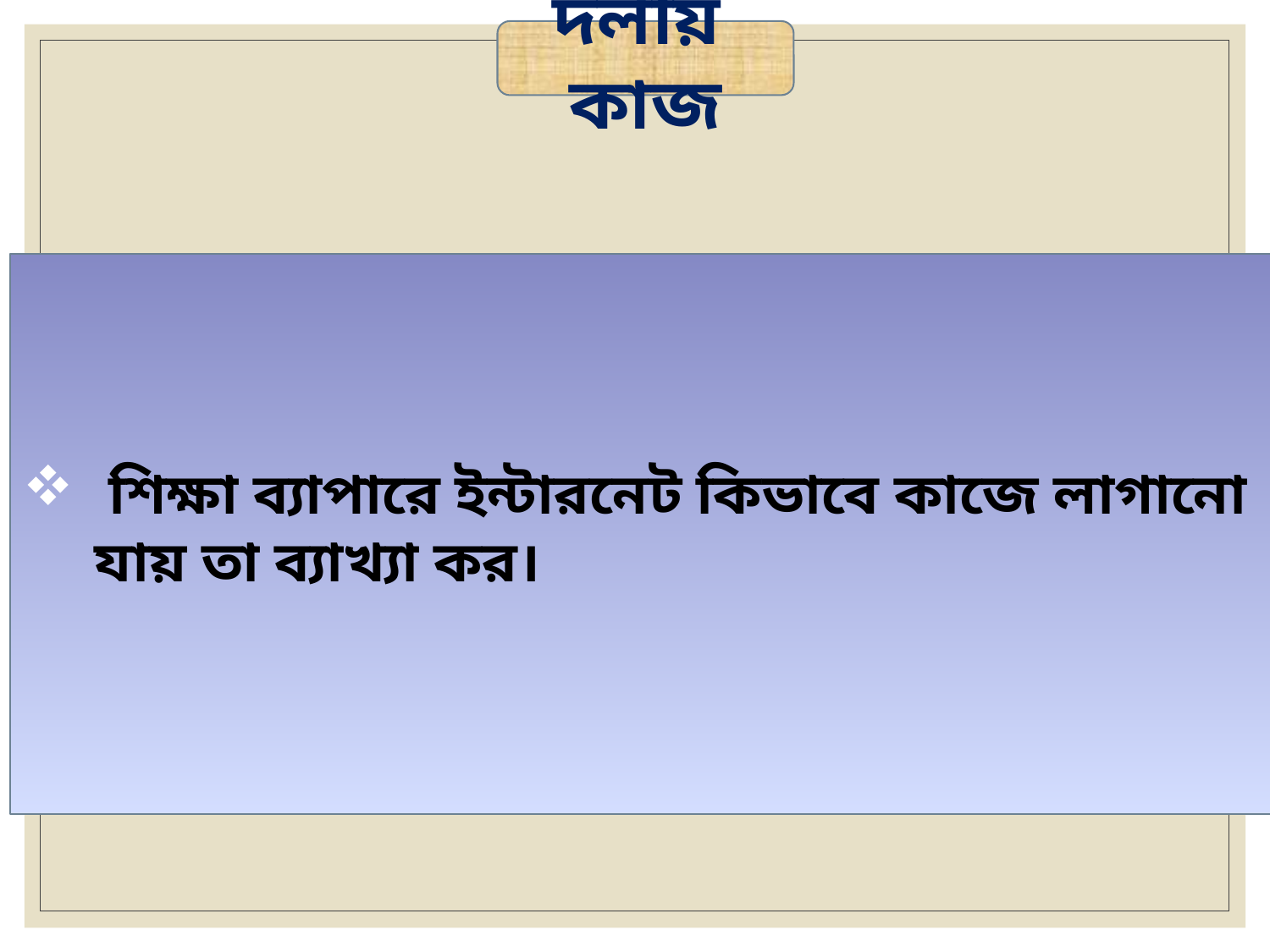

দলীয়  কাজ
 শিক্ষা ব্যাপারে ইন্টারনেট কিভাবে কাজে লাগানো যায় তা ব্যাখ্যা কর।